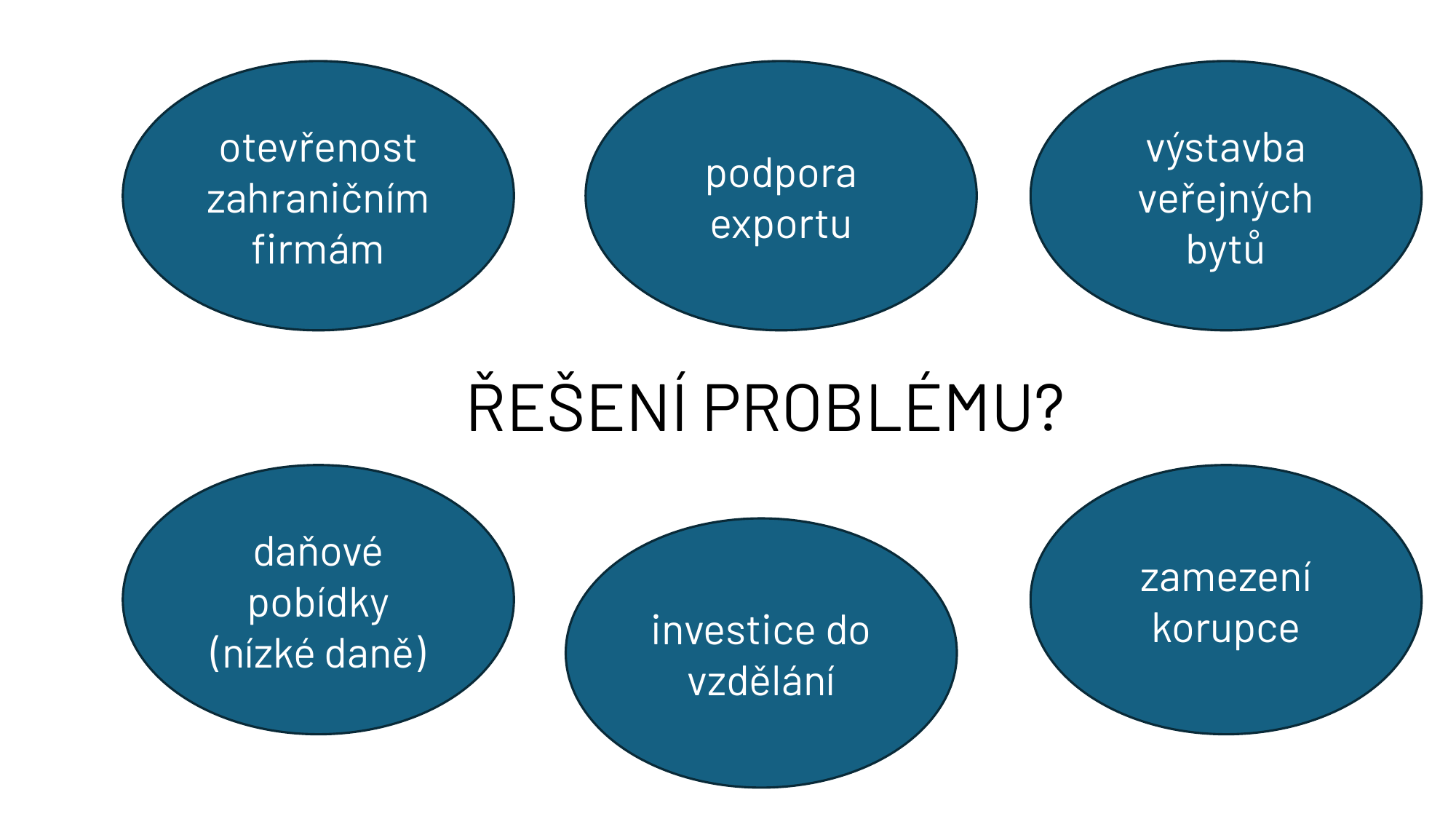

otevřenost zahraničním firmám
podpora exportu
výstavba veřejných bytů
# ŘEŠENÍ PROBLÉMU?
daňové pobídky (nízké daně)
zamezení korupce
investice do vzdělání